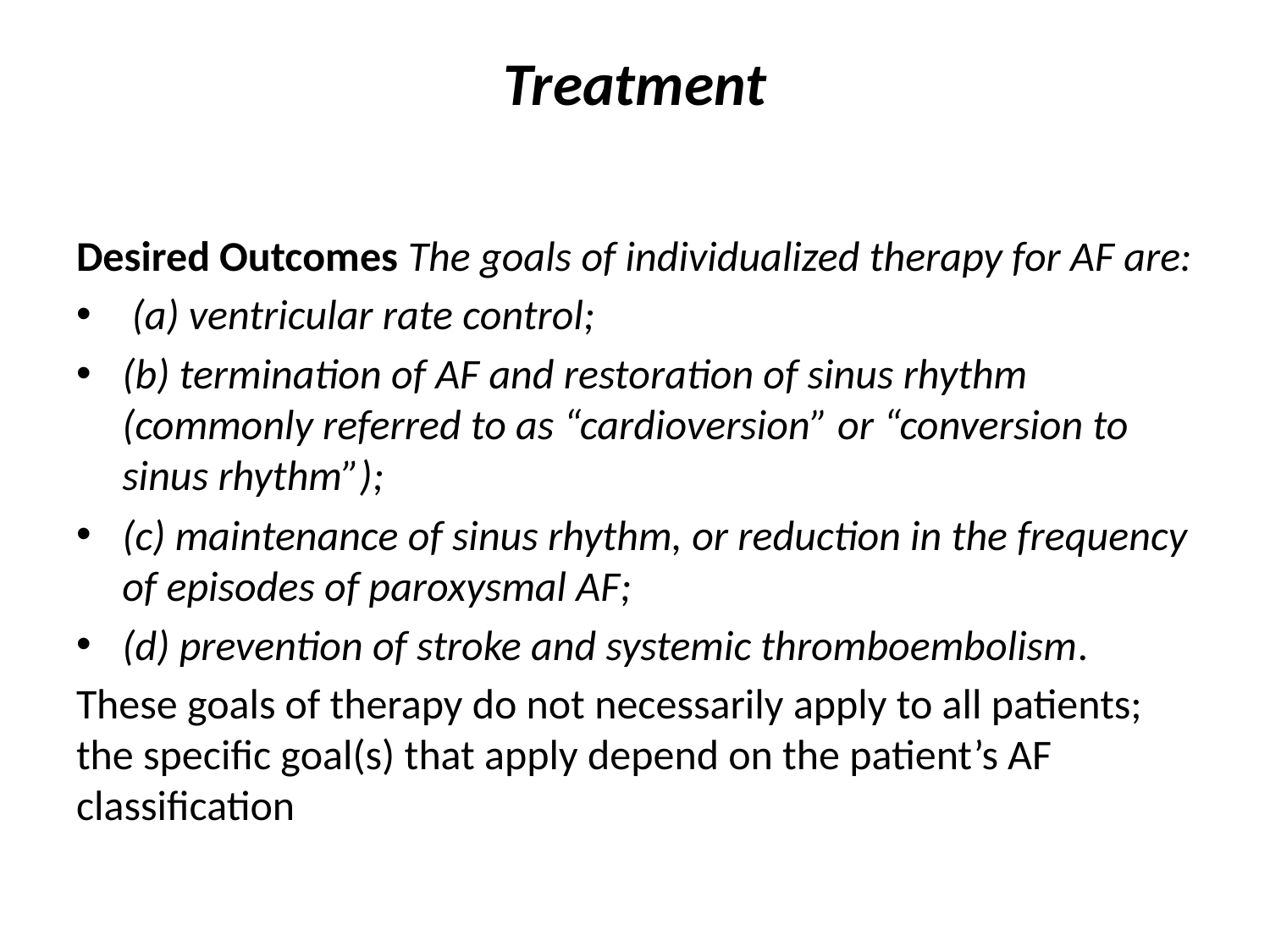

# Treatment
Desired Outcomes The goals of individualized therapy for AF are:
 (a) ventricular rate control;
(b) termination of AF and restoration of sinus rhythm (commonly referred to as “cardioversion” or “conversion to sinus rhythm”);
(c) maintenance of sinus rhythm, or reduction in the frequency of episodes of paroxysmal AF;
(d) prevention of stroke and systemic thromboembolism.
These goals of therapy do not necessarily apply to all patients; the specific goal(s) that apply depend on the patient’s AF classification